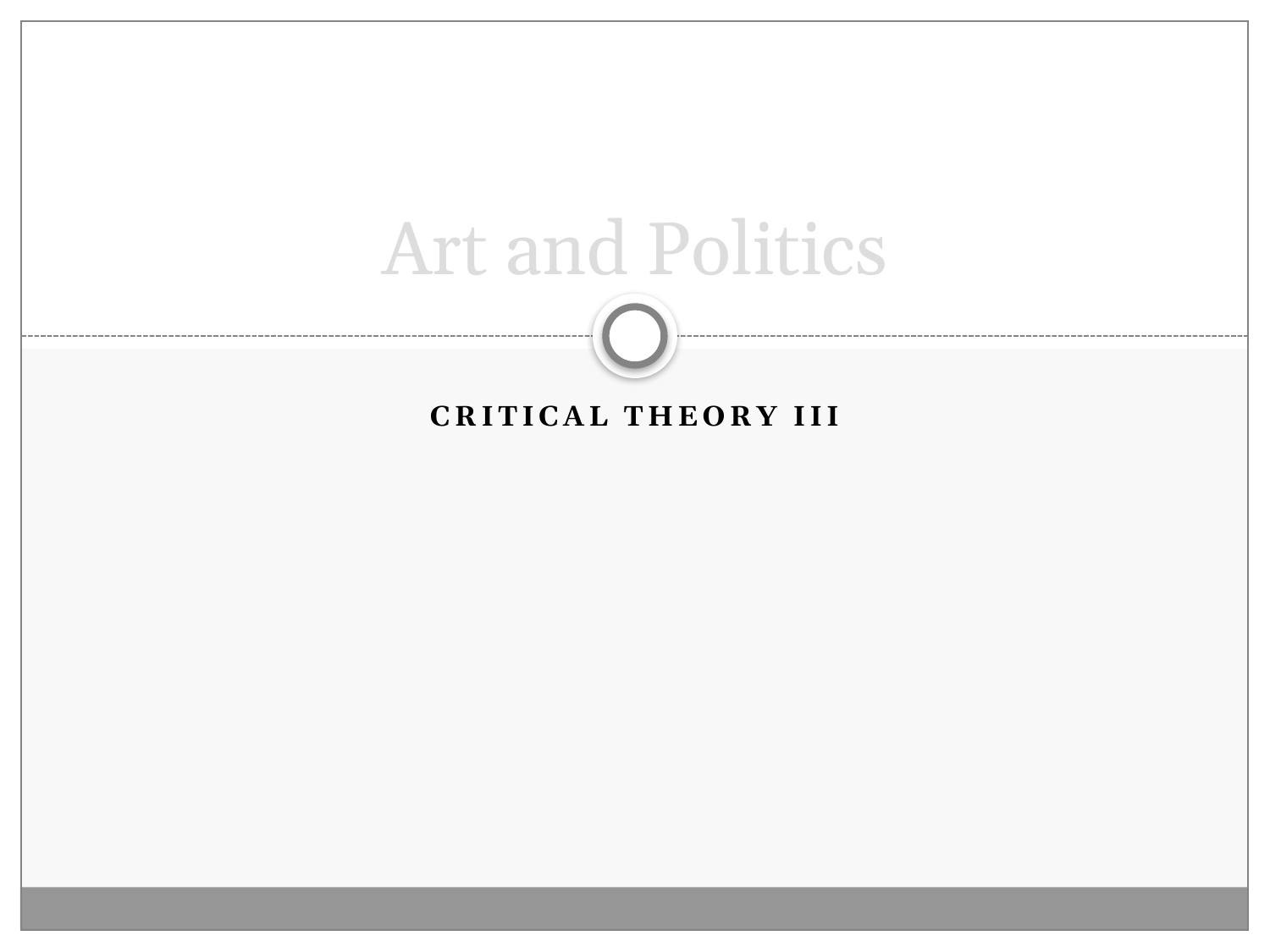

# Art and Politics
Critical theory III